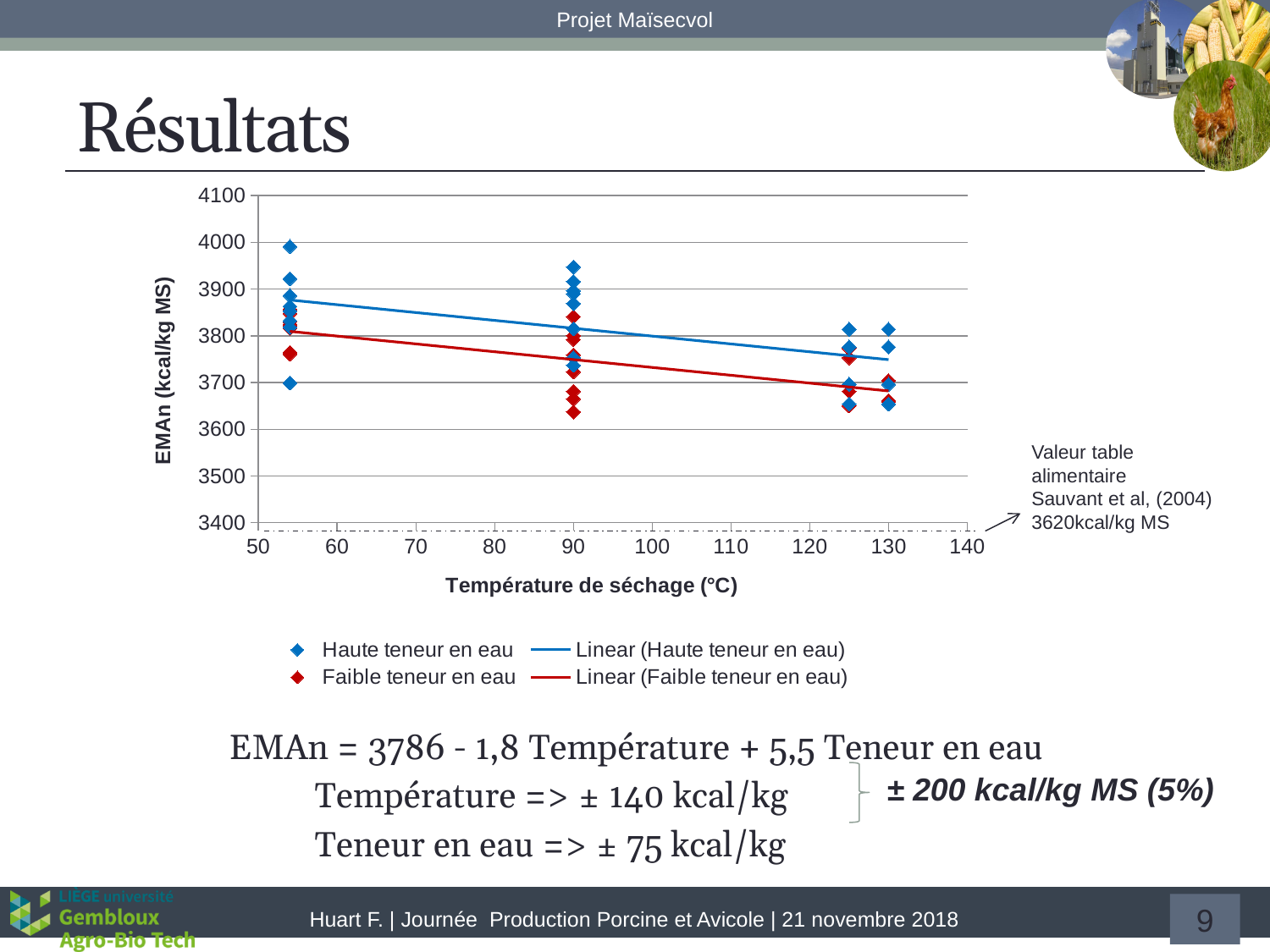

# Résultats

### Chart

| Category |  |  |
|---|---|---|

EMAn = 3786 - 1,8 Température + 5,5 Teneur en eau
                            Température => ± 140 kcal/kg
                            Teneur en eau => ± 75 kcal/kg
Valeur table alimentaire
Sauvant et al, (2004)
3620kcal/kg MS

± 200 kcal/kg MS (5%)